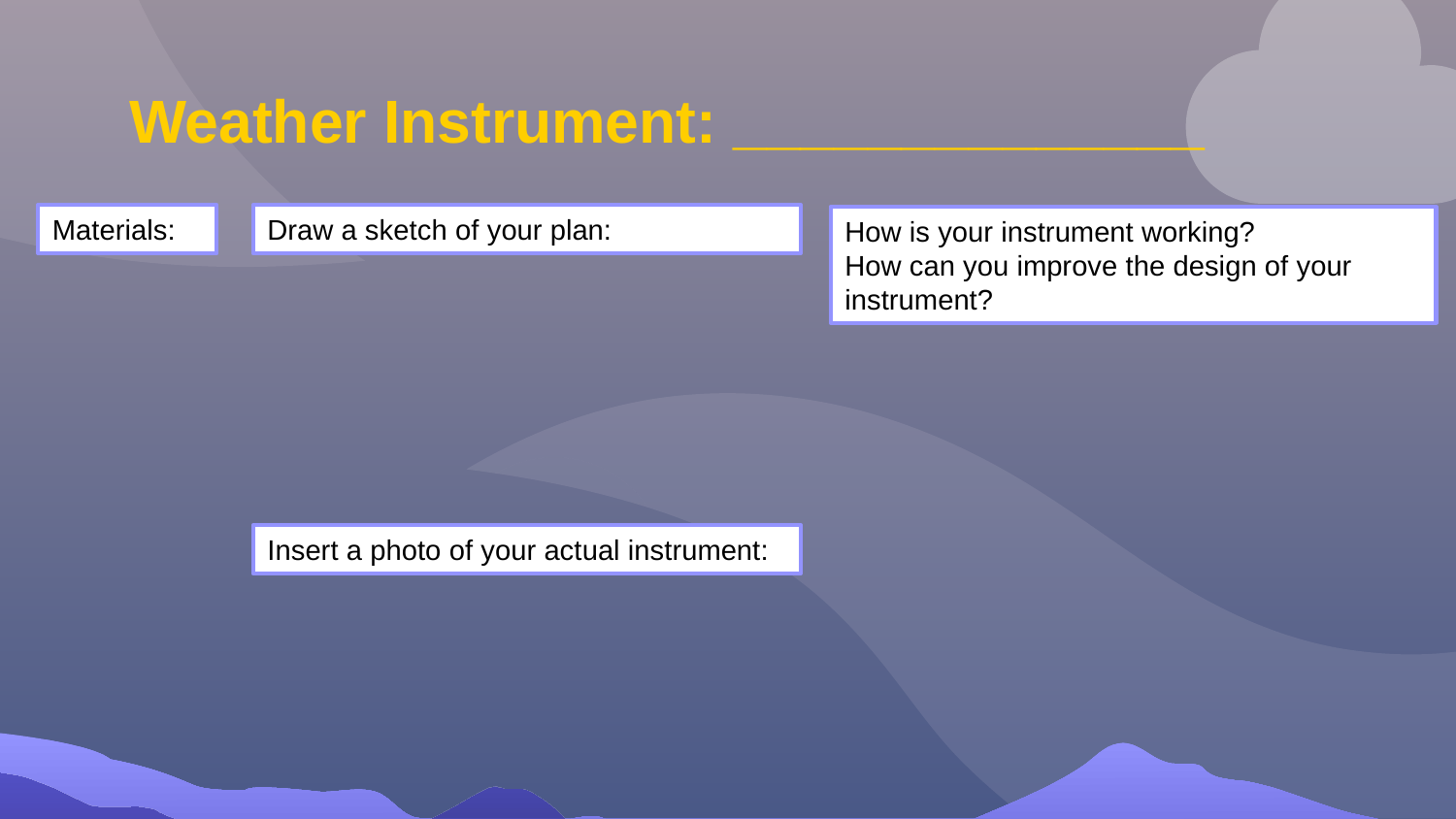

# Weather Instrument: ______________
Draw a sketch of your plan:
Materials:
How is your instrument working?
How can you improve the design of your instrument?
Insert a photo of your actual instrument: